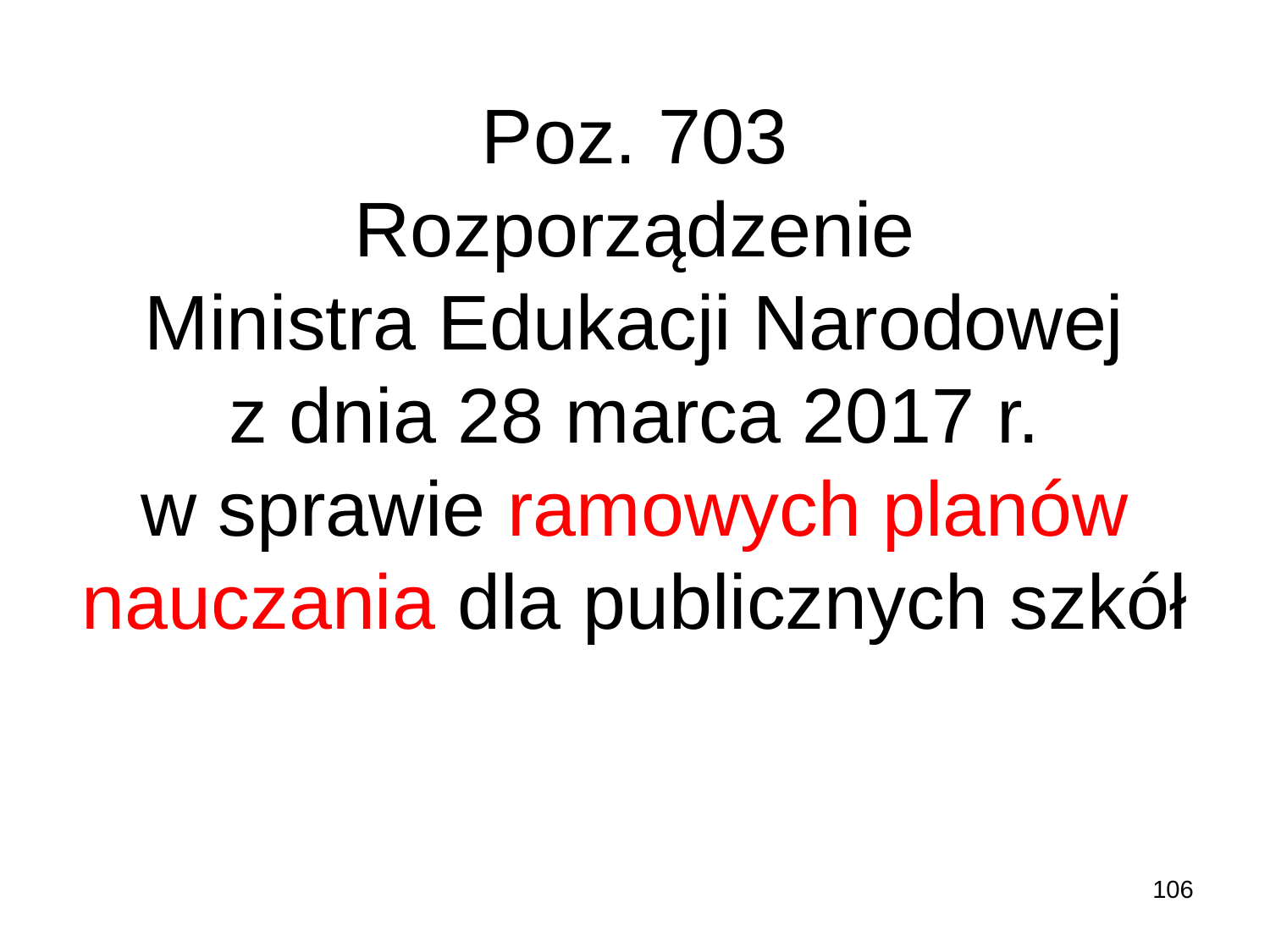

# Poz. 703 Rozporządzenie Ministra Edukacji Narodowej z dnia 28 marca 2017 r. w sprawie ramowych planów nauczania dla publicznych szkół
106